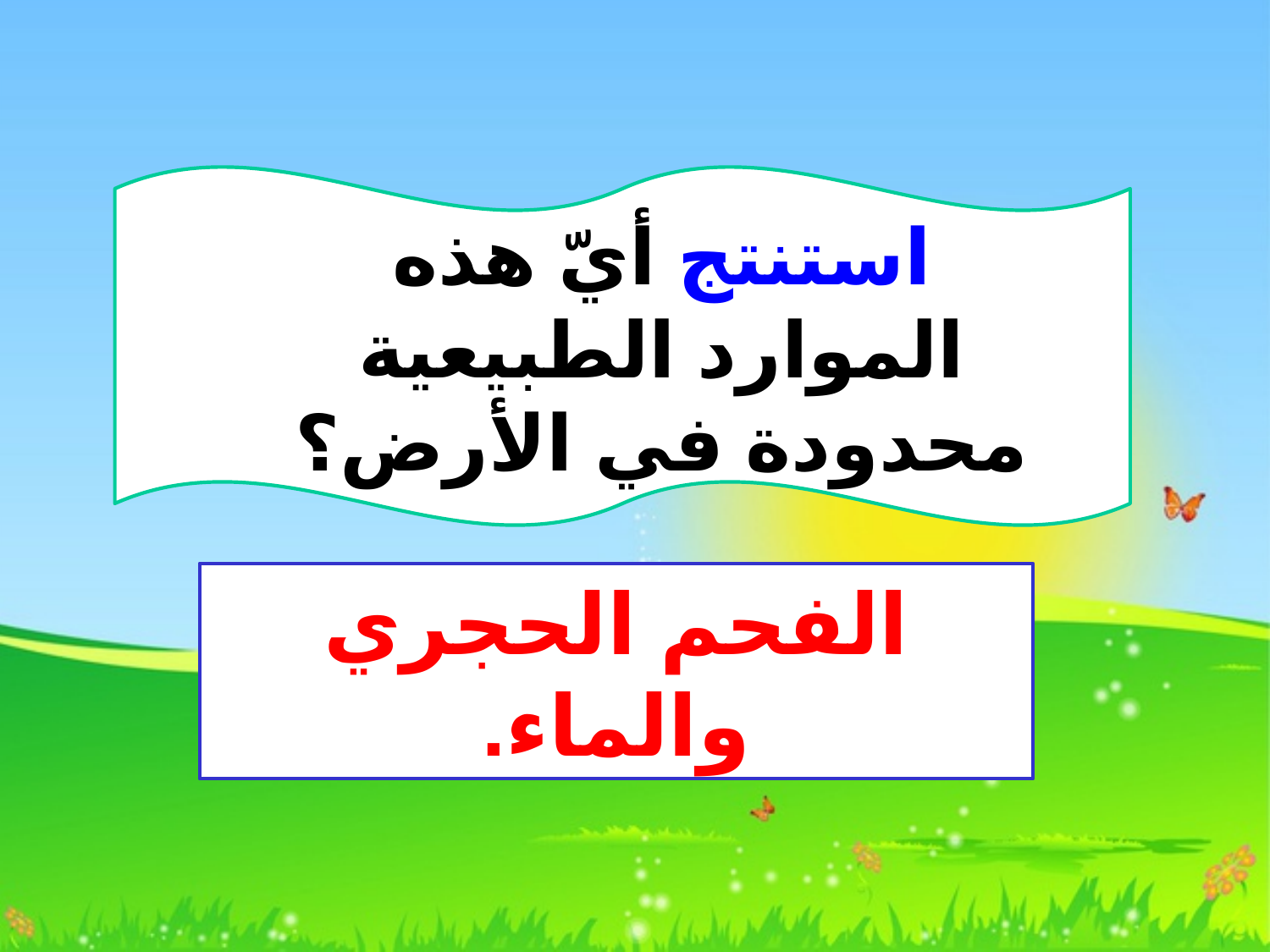

استنتج أيّ هذه الموارد الطبيعية محدودة في الأرض؟
الفحم الحجري والماء.